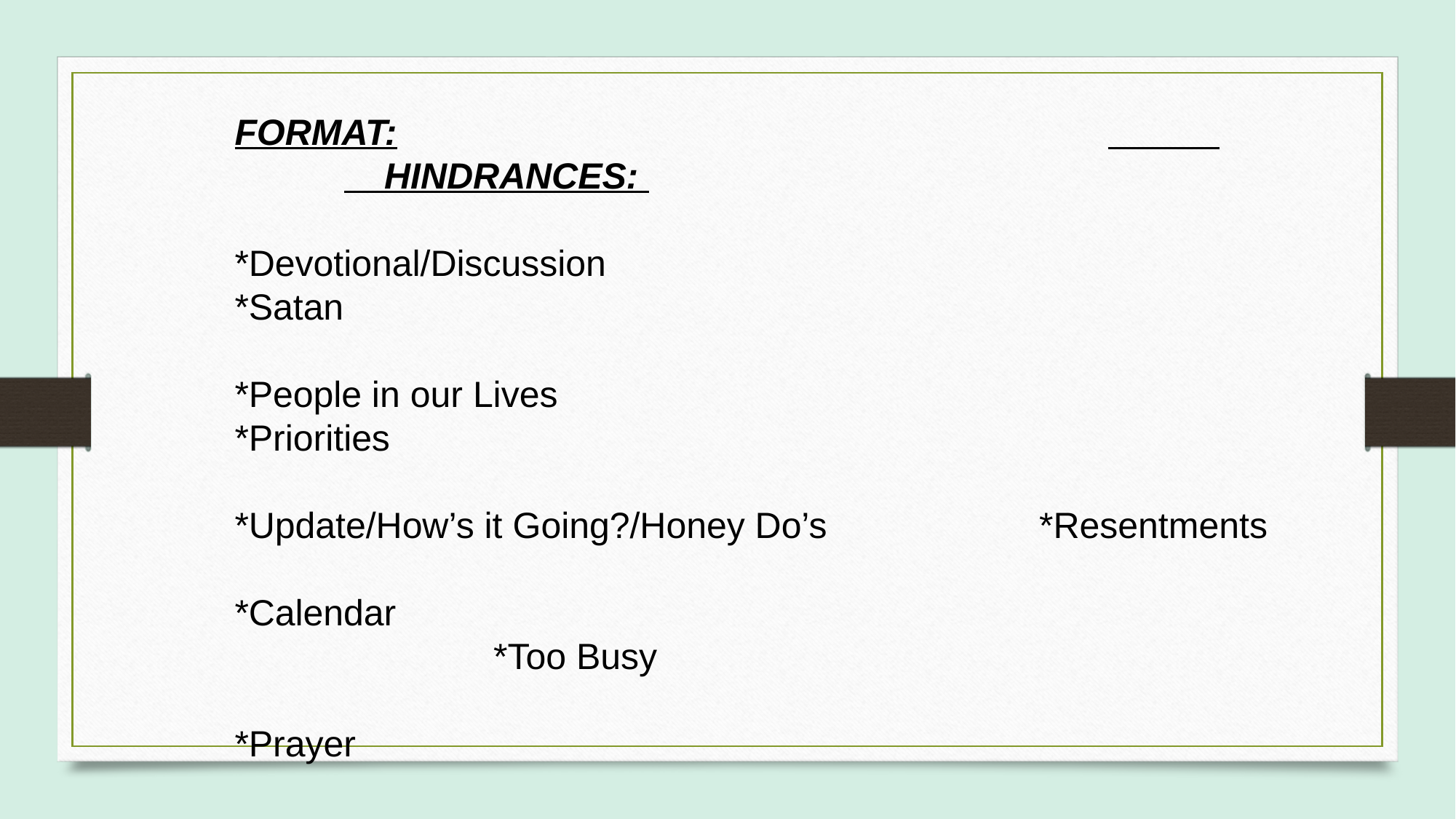

FORMAT:							           	    HINDRANCES:

*Devotional/Discussion						    *Satan

*People in our Lives 						    *Priorities

*Update/How’s it Going?/Honey Do’s		    *Resentments

*Calendar										    *Too Busy

*Prayer